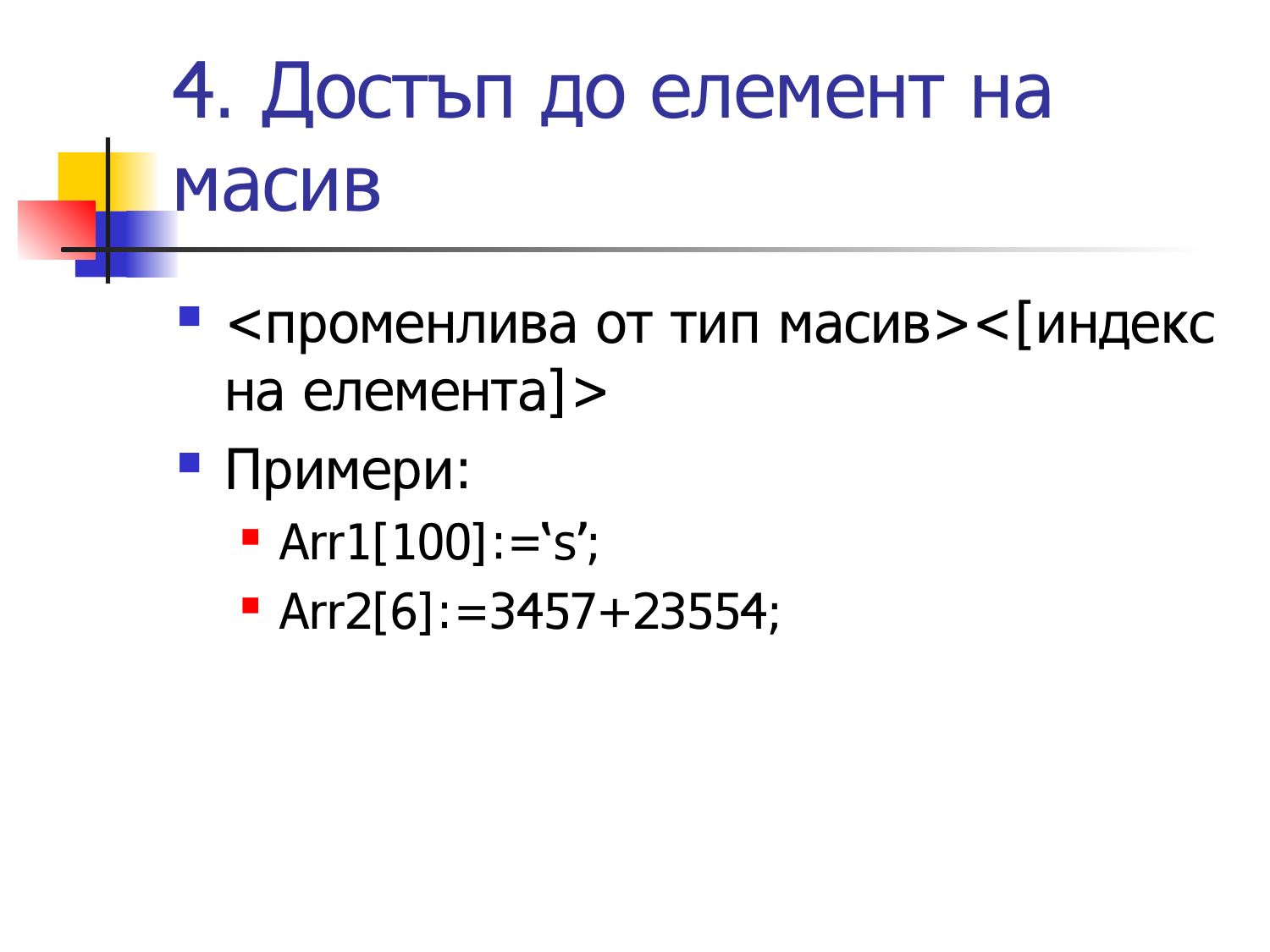

# 4. Достъп до елемент на масив
<променлива от тип масив><[индекс на елемента]>
Примери:
Arr1[100]:=‘s’;
Arr2[6]:=3457+23554;